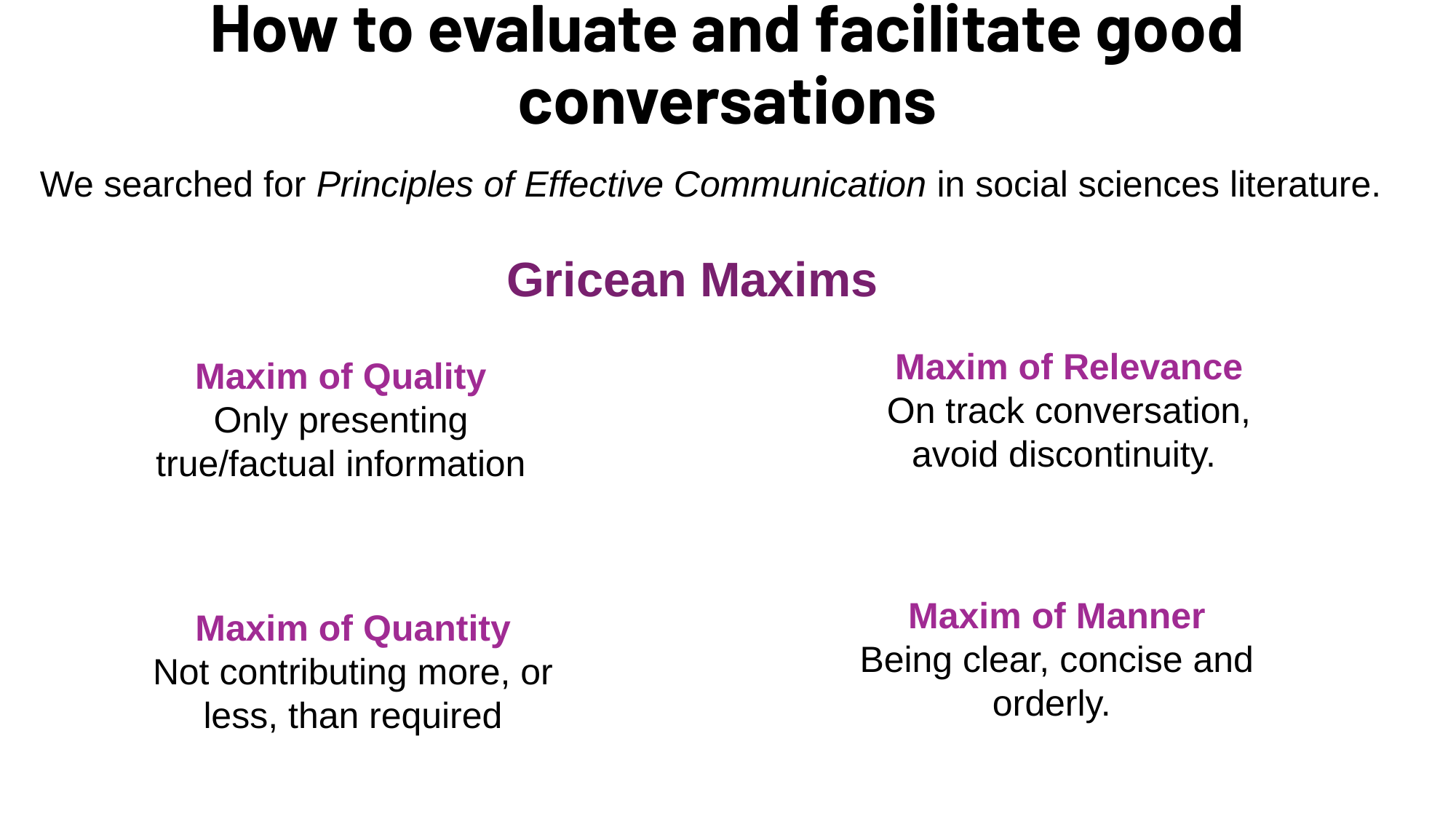

# How to evaluate and facilitate good conversations
We searched for Principles of Effective Communication in social sciences literature.
Gricean Maxims
Maxim of Relevance
On track conversation, avoid discontinuity.
Maxim of Quality
Only presenting true/factual information
Maxim of Manner
Being clear, concise and orderly.
Maxim of Quantity
Not contributing more, or less, than required